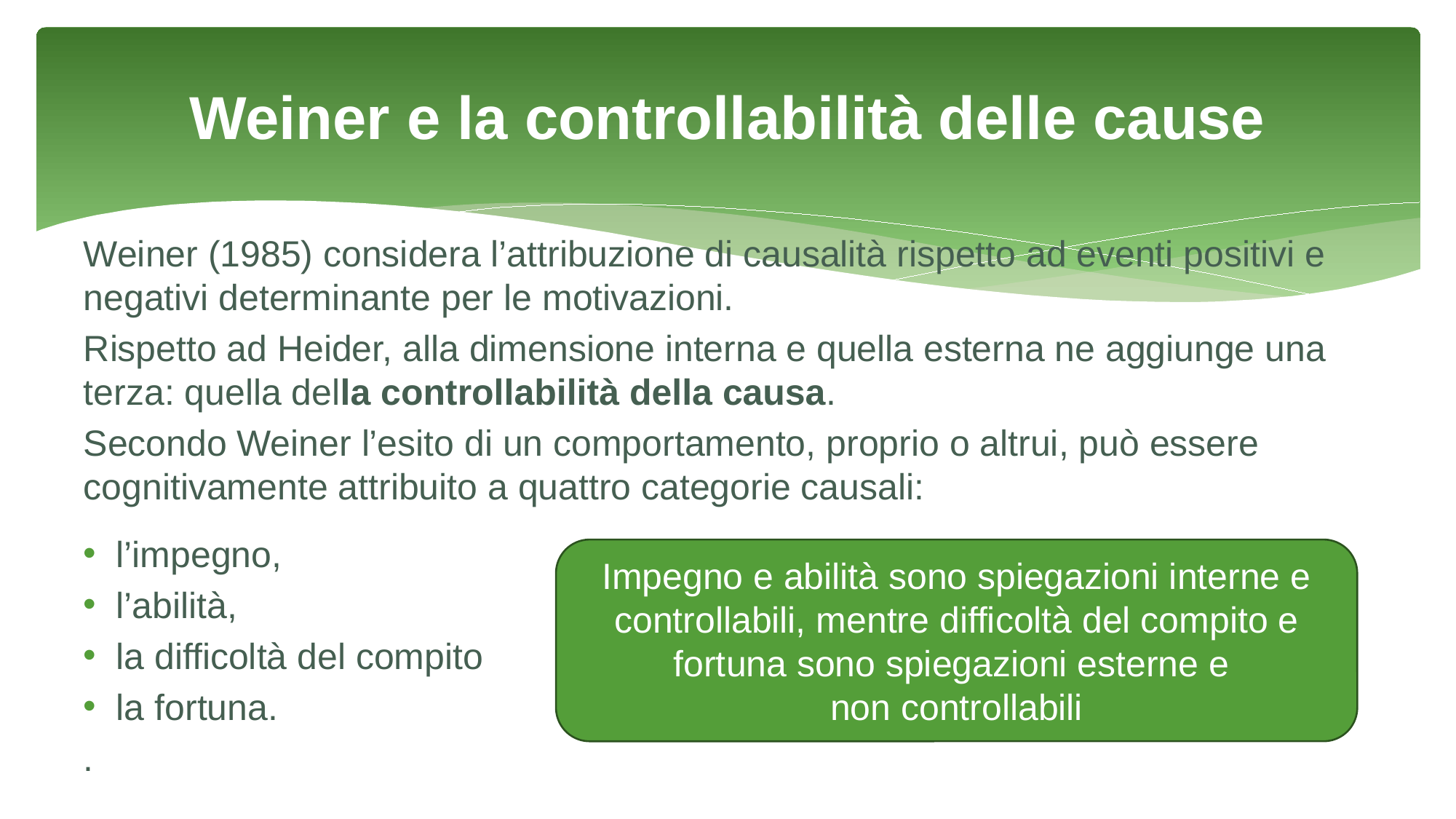

# Weiner e la controllabilità delle cause
Weiner (1985) considera l’attribuzione di causalità rispetto ad eventi positivi e negativi determinante per le motivazioni.
Rispetto ad Heider, alla dimensione interna e quella esterna ne aggiunge una terza: quella della controllabilità della causa.
Secondo Weiner l’esito di un comportamento, proprio o altrui, può essere cognitivamente attribuito a quattro categorie causali:

l’impegno,
l’abilità,
la difficoltà del compito
la fortuna.
.
Impegno e abilità sono spiegazioni interne e controllabili, mentre difficoltà del compito e fortuna sono spiegazioni esterne e
non controllabili